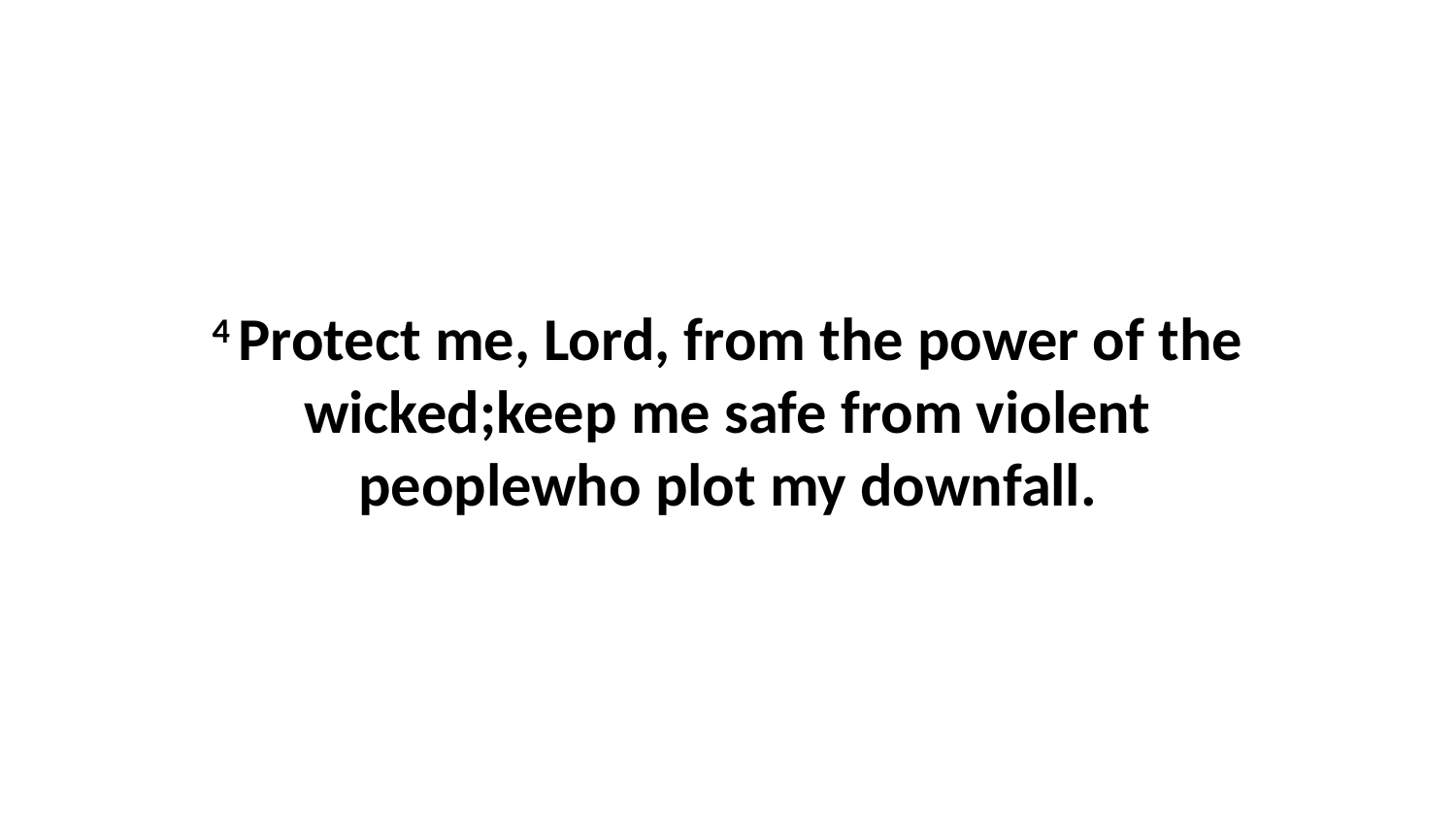

4 Protect me, Lord, from the power of the wicked;keep me safe from violent peoplewho plot my downfall.